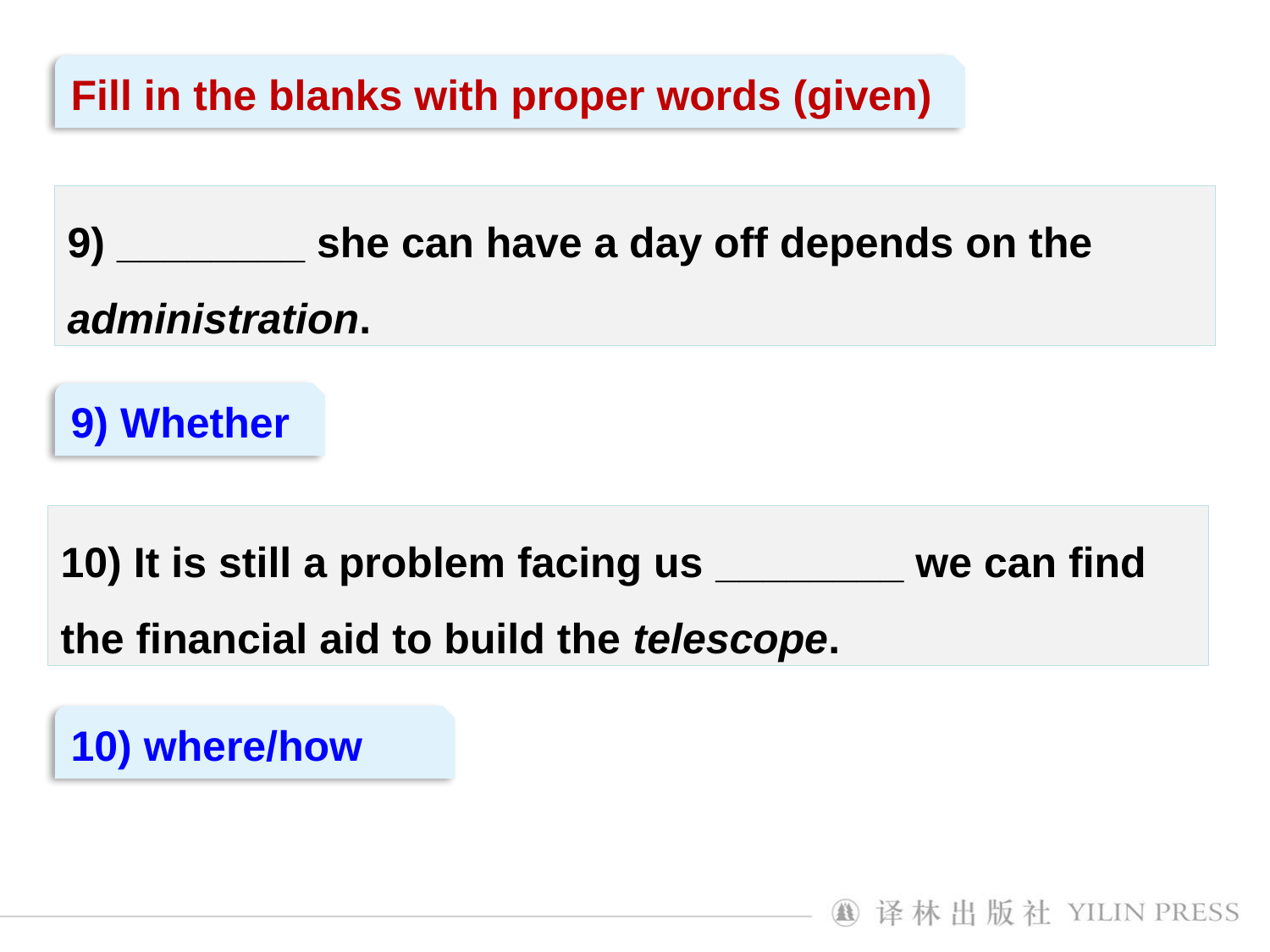

Fill in the blanks with proper words (given)
9) ________ she can have a day off depends on the administration.
9) Whether
10) It is still a problem facing us ________ we can find the financial aid to build the telescope.
10) where/how